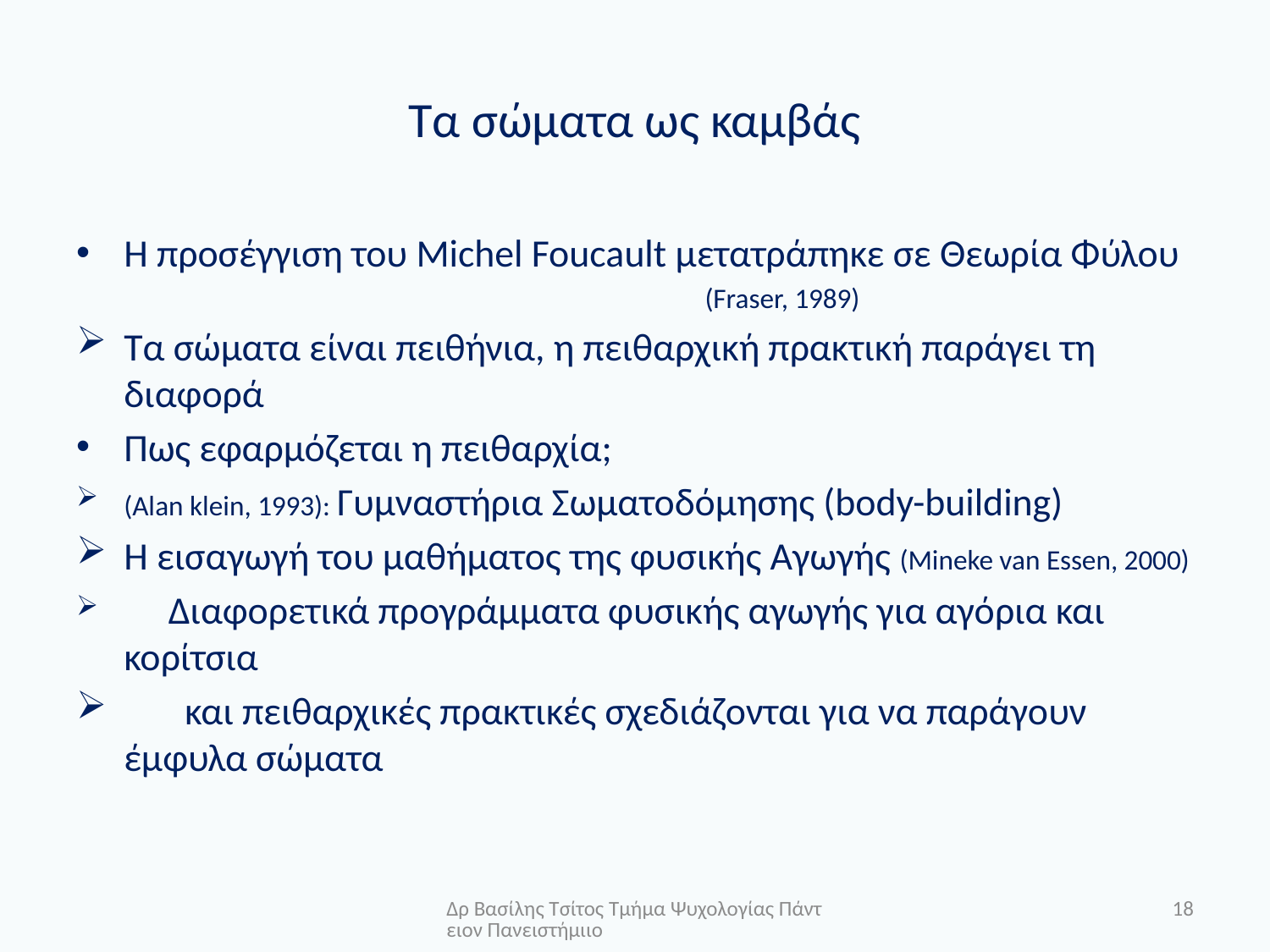

# Τα σώματα ως καμβάς
Η προσέγγιση του Michel Foucault μετατράπηκε σε Θεωρία Φύλου
                                                                                                   (Fraser, 1989)
Τα σώματα είναι πειθήνια, η πειθαρχική πρακτική παράγει τη διαφορά
Πως εφαρμόζεται η πειθαρχία;
(Alan klein, 1993): Γυμναστήρια Σωματοδόμησης (body-building)
Η εισαγωγή του μαθήματος της φυσικής Αγωγής (Mineke van Essen, 2000)
       Διαφορετικά προγράμματα φυσικής αγωγής για αγόρια και κορίτσια
       και πειθαρχικές πρακτικές σχεδιάζονται για να παράγουν έμφυλα σώματα

Δρ Βασίλης Τσίτος Τμήμα Ψυχολογίας Πάντειον Πανειστήμιιο
18